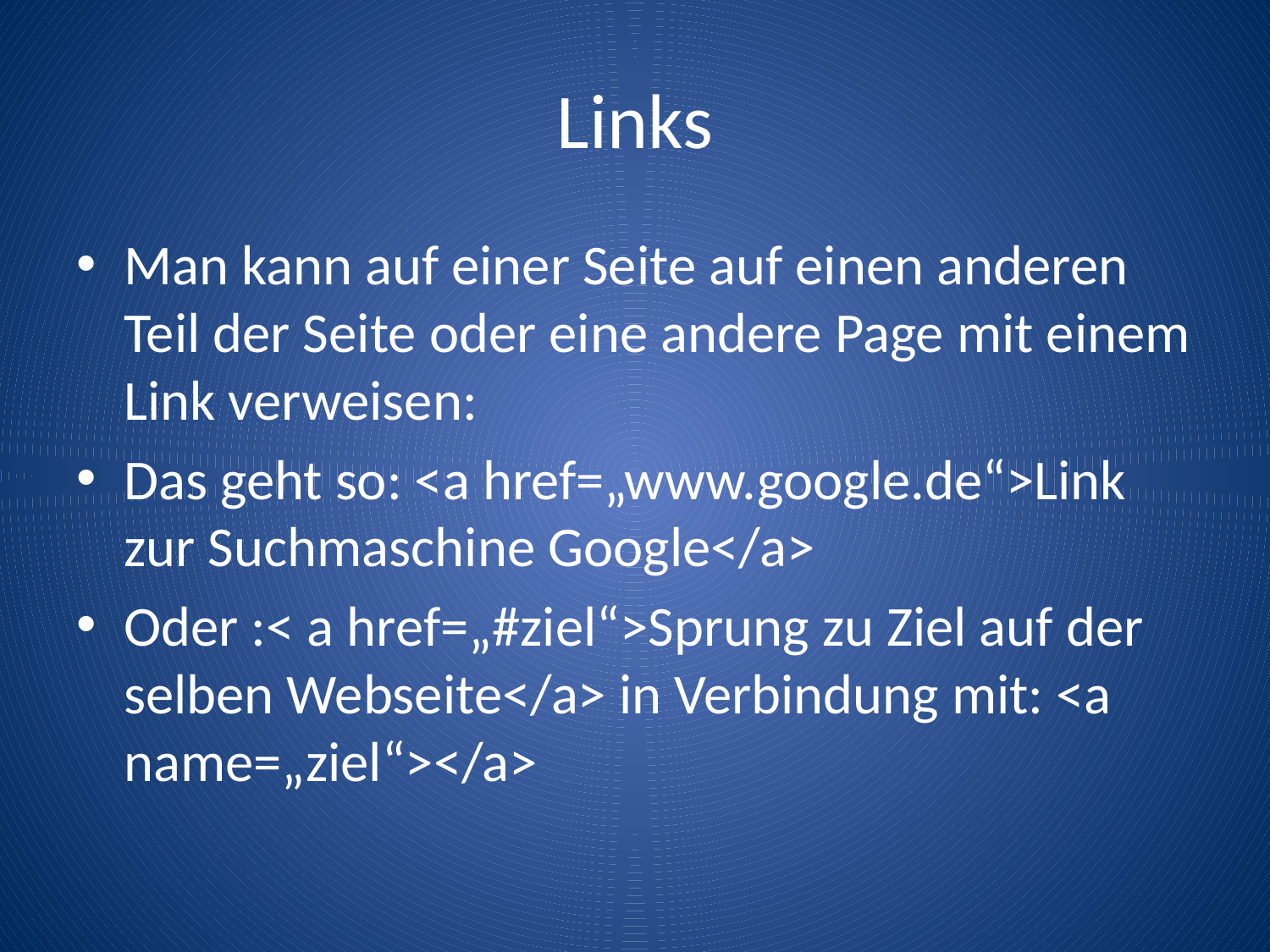

# Links
Man kann auf einer Seite auf einen anderen Teil der Seite oder eine andere Page mit einem Link verweisen:
Das geht so: <a href=„www.google.de“>Link zur Suchmaschine Google</a>
Oder :< a href=„#ziel“>Sprung zu Ziel auf der selben Webseite</a> in Verbindung mit: <a name=„ziel“></a>